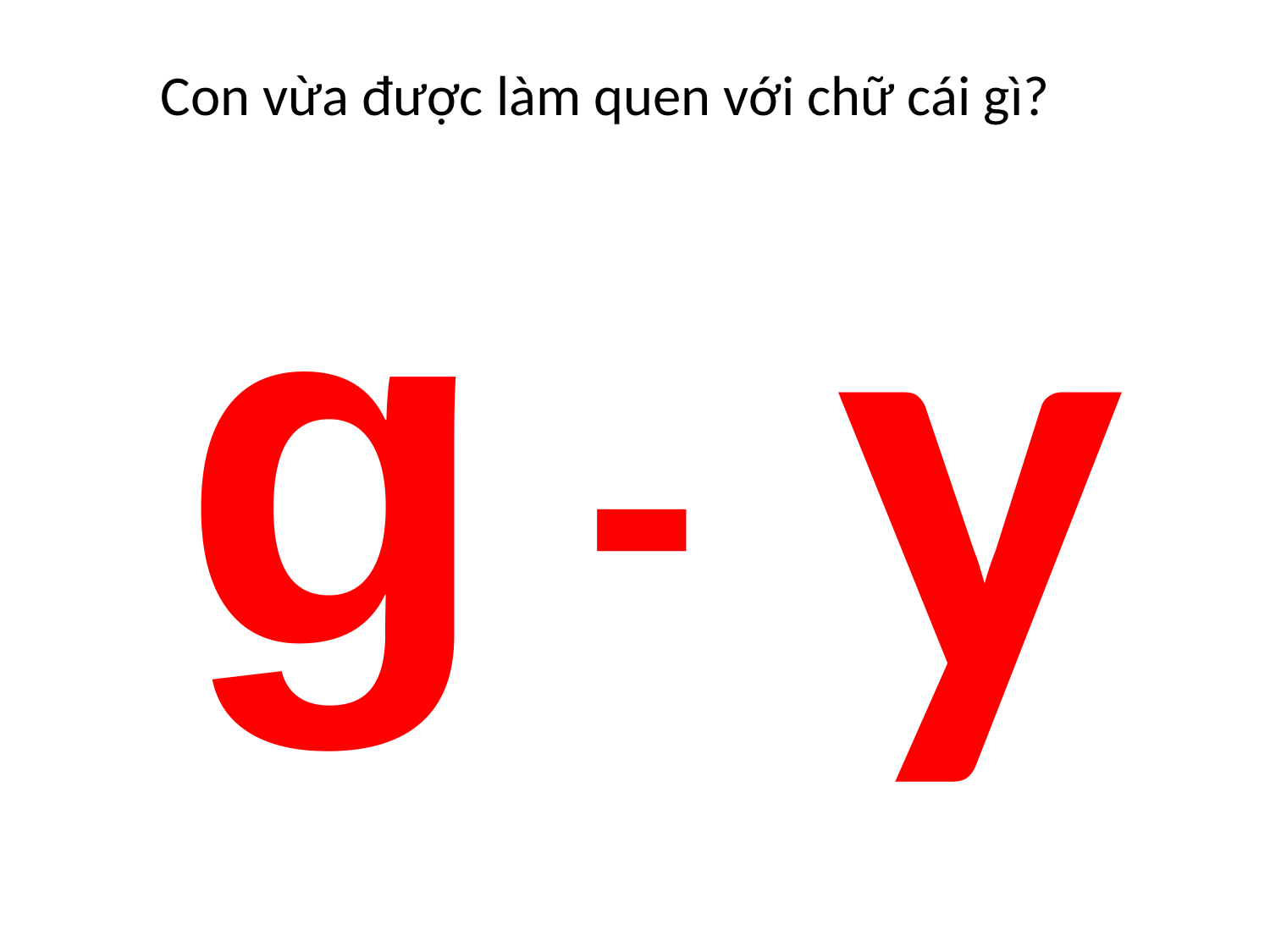

g
Con vừa được làm quen với chữ cái gì?
 y
-